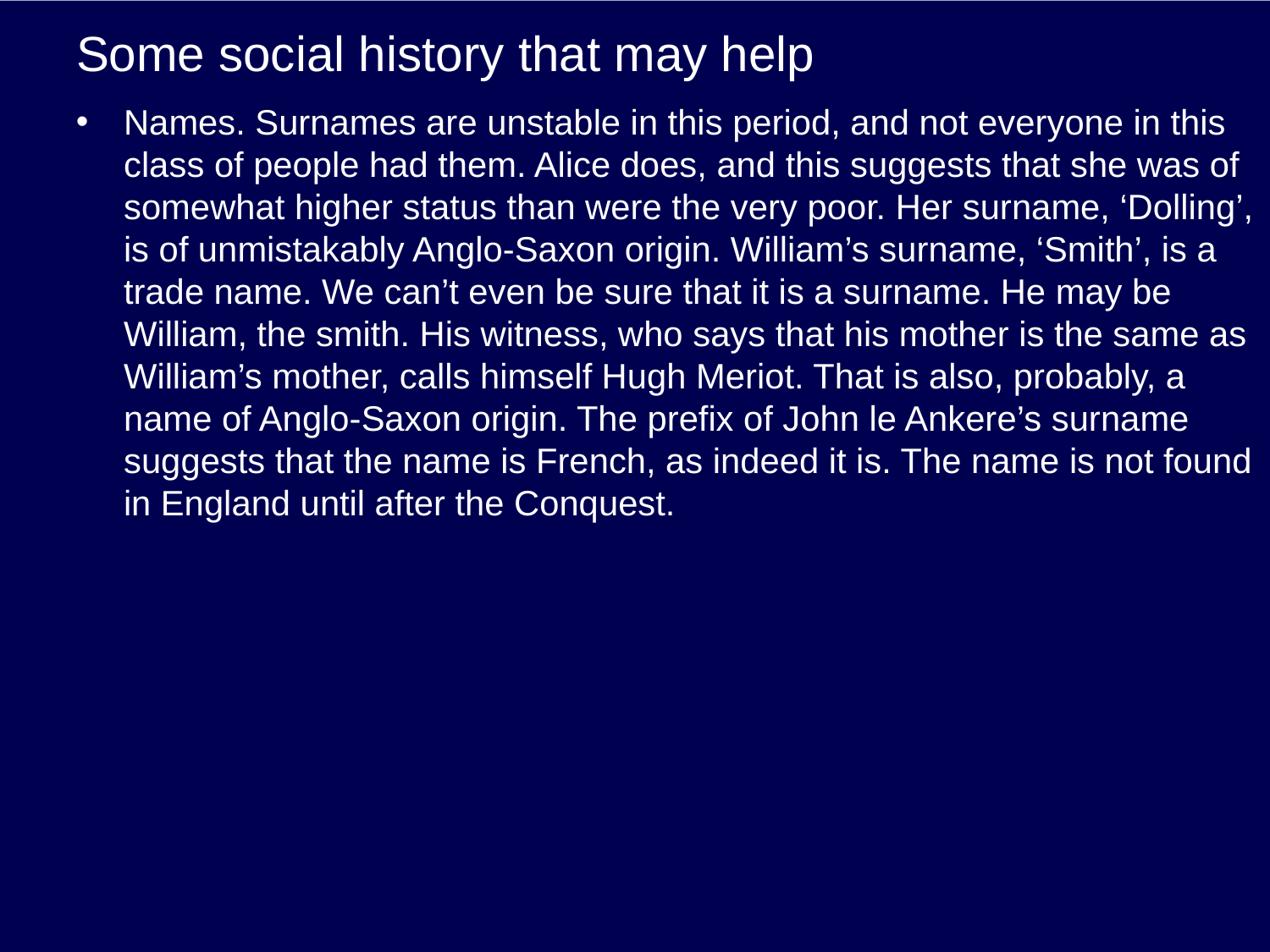

# Some social history that may help
Names. Surnames are unstable in this period, and not everyone in this class of people had them. Alice does, and this suggests that she was of somewhat higher status than were the very poor. Her surname, ‘Dolling’, is of unmistakably Anglo-Saxon origin. William’s surname, ‘Smith’, is a trade name. We can’t even be sure that it is a surname. He may be William, the smith. His witness, who says that his mother is the same as William’s mother, calls himself Hugh Meriot. That is also, probably, a name of Anglo-Saxon origin. The prefix of John le Ankere’s surname suggests that the name is French, as indeed it is. The name is not found in England until after the Conquest.